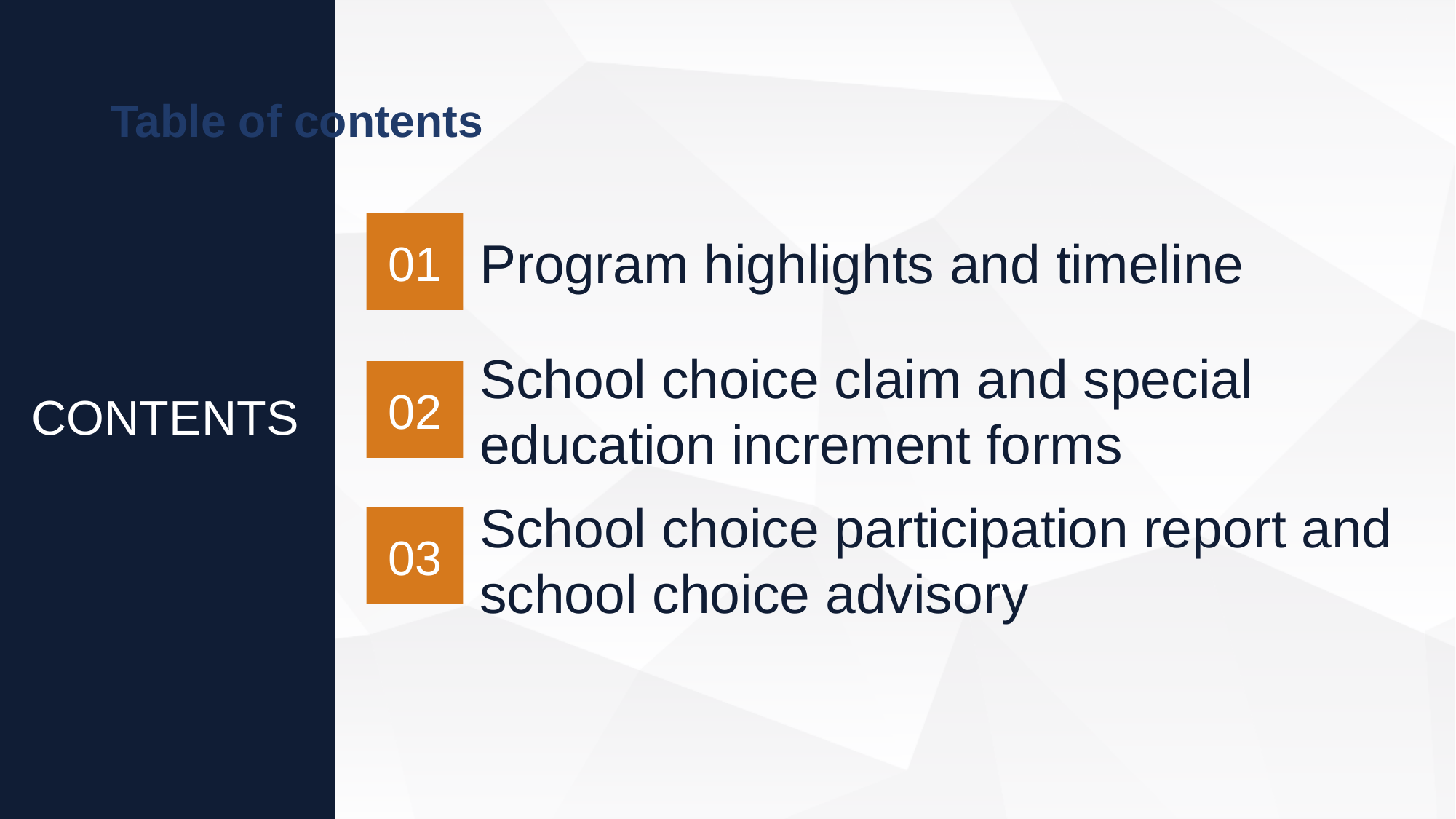

# Table of contents
01
Program highlights and timeline
02
School choice claim and special education increment forms
CONTENTS
03
School choice participation report and school choice advisory